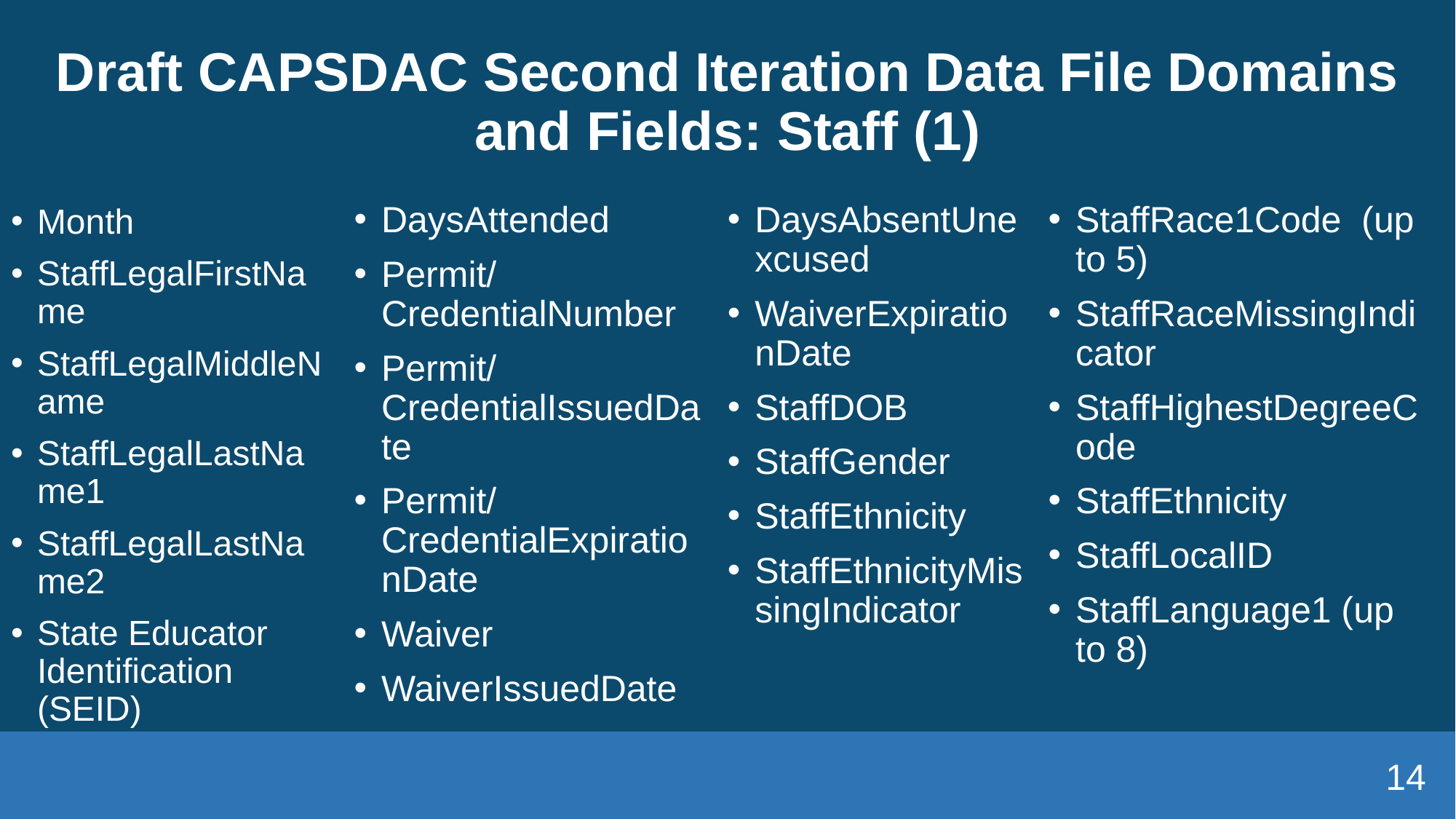

# Draft CAPSDAC Second Iteration Data File Domains and Fields: Staff (1)
StaffRace1Code  (up to 5)
StaffRaceMissingIndicator
StaffHighestDegreeCode
StaffEthnicity
StaffLocalID
StaffLanguage1 (up to 8)

DaysAbsentUnexcused
WaiverExpirationDate
StaffDOB
StaffGender
StaffEthnicity
StaffEthnicityMissingIndicator

DaysAttended
Permit/CredentialNumber
Permit/CredentialIssuedDate
Permit/CredentialExpirationDate
Waiver
WaiverIssuedDate

Month
StaffLegalFirstName
StaffLegalMiddleName
StaffLegalLastName1
StaffLegalLastName2
State Educator Identification (SEID)

14